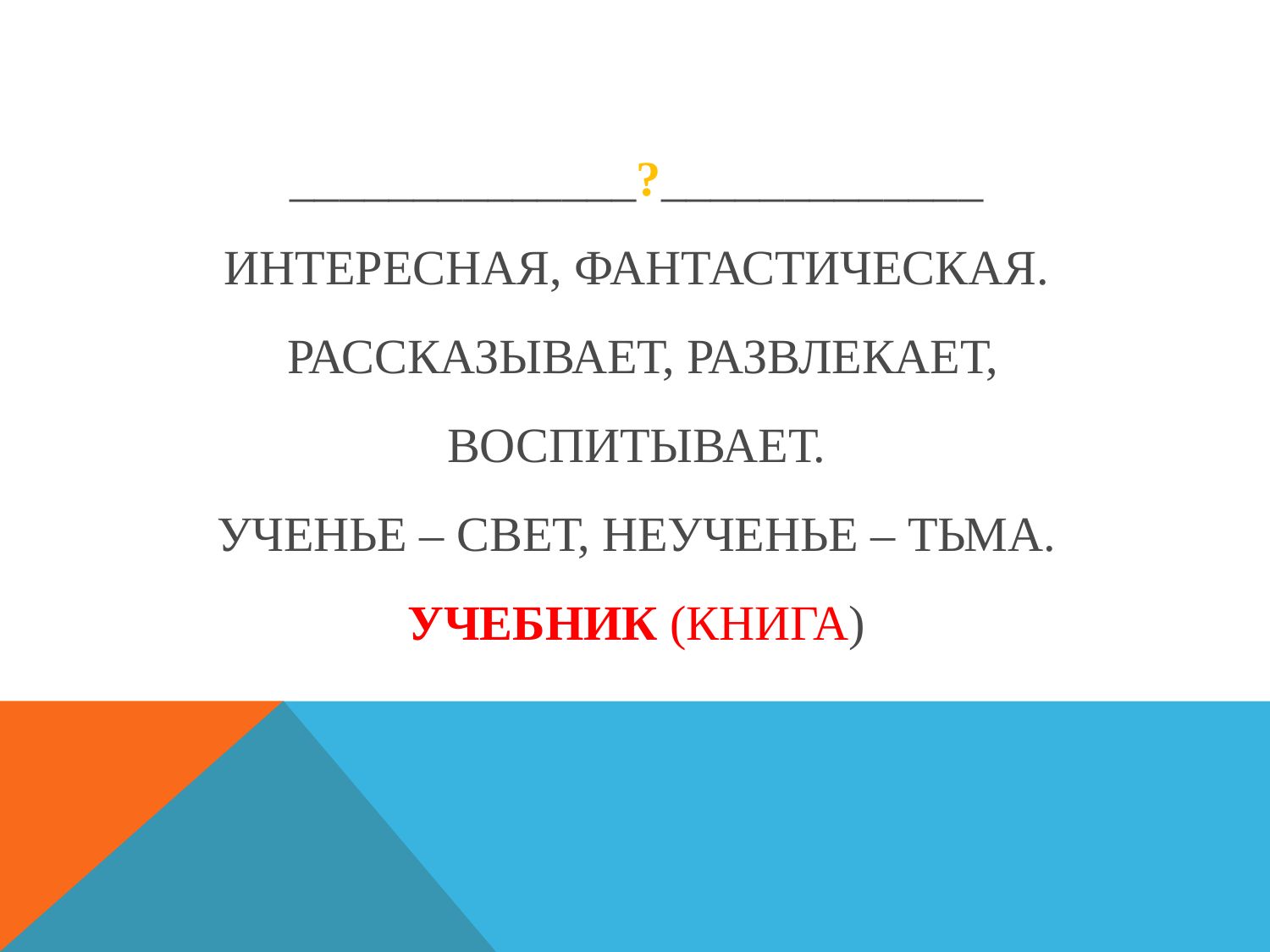

# ______________?_____________ Интересная, фантастическая.  Рассказывает, развлекает, воспитывает. Ученье – свет, неученье – тьма. Учебник (книга)